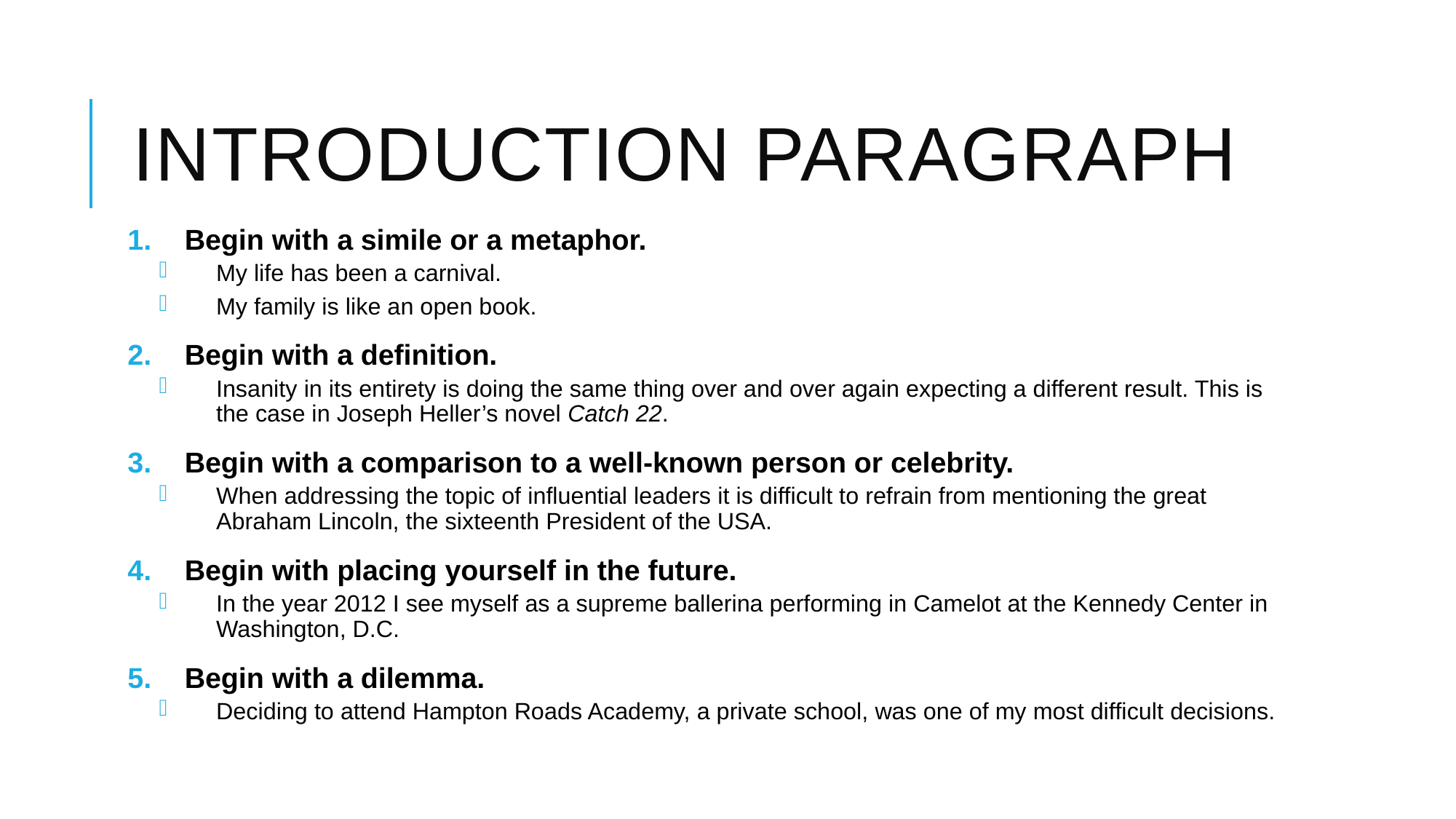

# Introduction paragraph
Begin with a simile or a metaphor.
My life has been a carnival.
My family is like an open book.
Begin with a definition.
Insanity in its entirety is doing the same thing over and over again expecting a different result. This is the case in Joseph Heller’s novel Catch 22.
Begin with a comparison to a well-known person or celebrity.
When addressing the topic of influential leaders it is difficult to refrain from mentioning the great Abraham Lincoln, the sixteenth President of the USA.
Begin with placing yourself in the future.
In the year 2012 I see myself as a supreme ballerina performing in Camelot at the Kennedy Center in Washington, D.C.
Begin with a dilemma.
Deciding to attend Hampton Roads Academy, a private school, was one of my most difficult decisions.